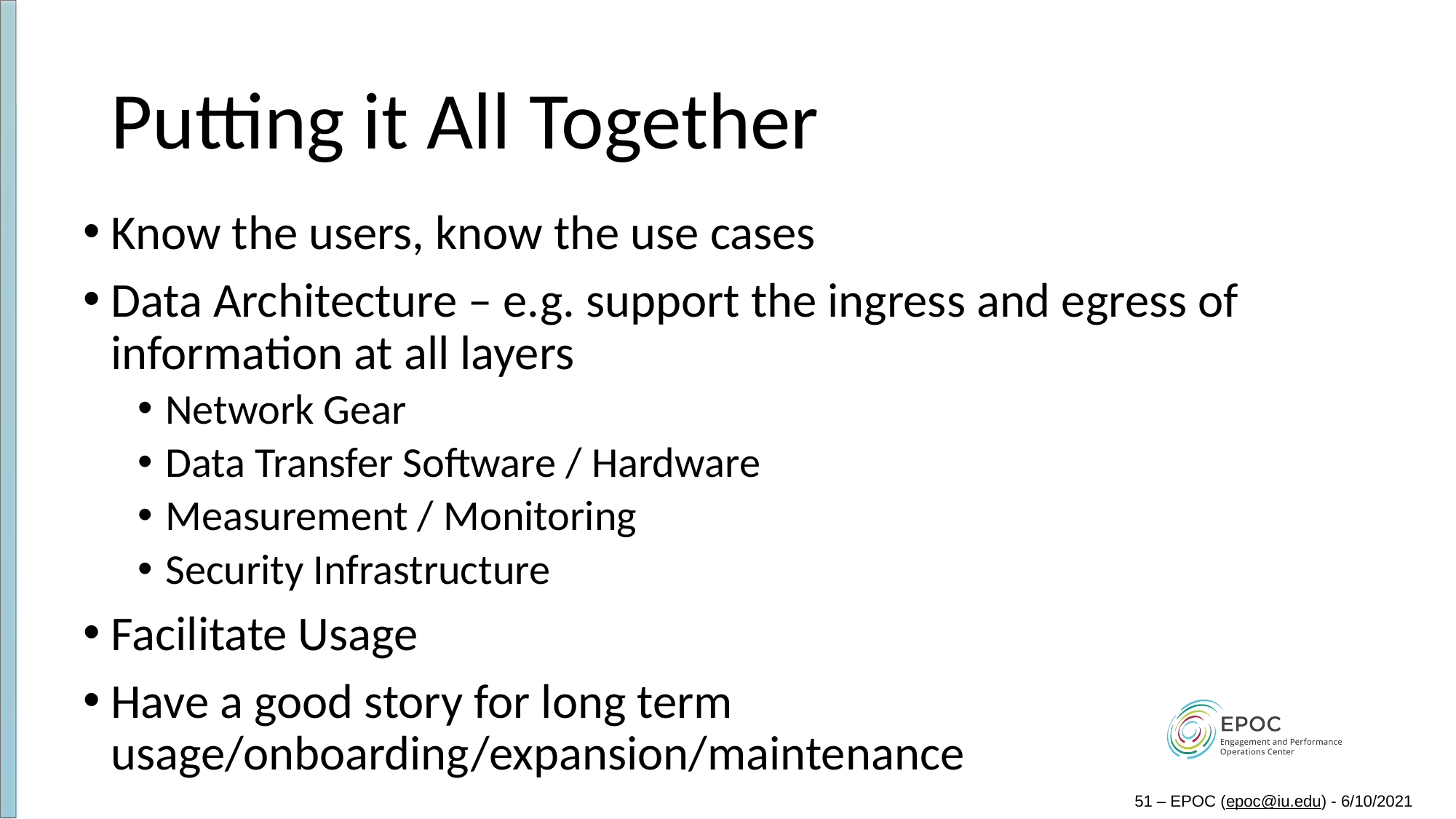

# Putting it All Together
Know the users, know the use cases
Data Architecture – e.g. support the ingress and egress of information at all layers
Network Gear
Data Transfer Software / Hardware
Measurement / Monitoring
Security Infrastructure
Facilitate Usage
Have a good story for long term usage/onboarding/expansion/maintenance
51 – EPOC (epoc@iu.edu) - 6/10/2021